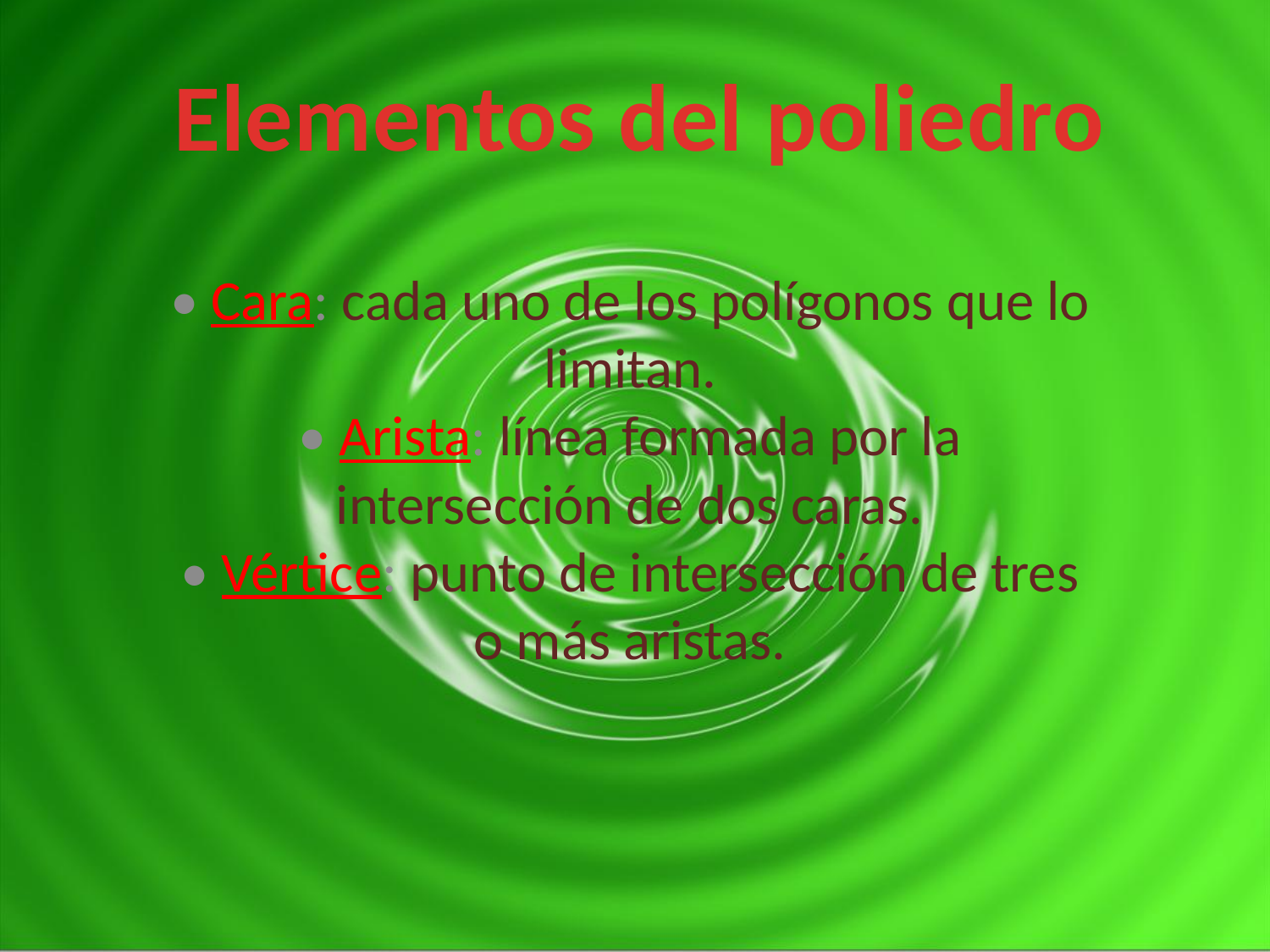

Elementos del poliedro
• Cara: cada uno de los polígonos que lo limitan.
• Arista: línea formada por la intersección de dos caras.
• Vértice: punto de intersección de tres o más aristas.